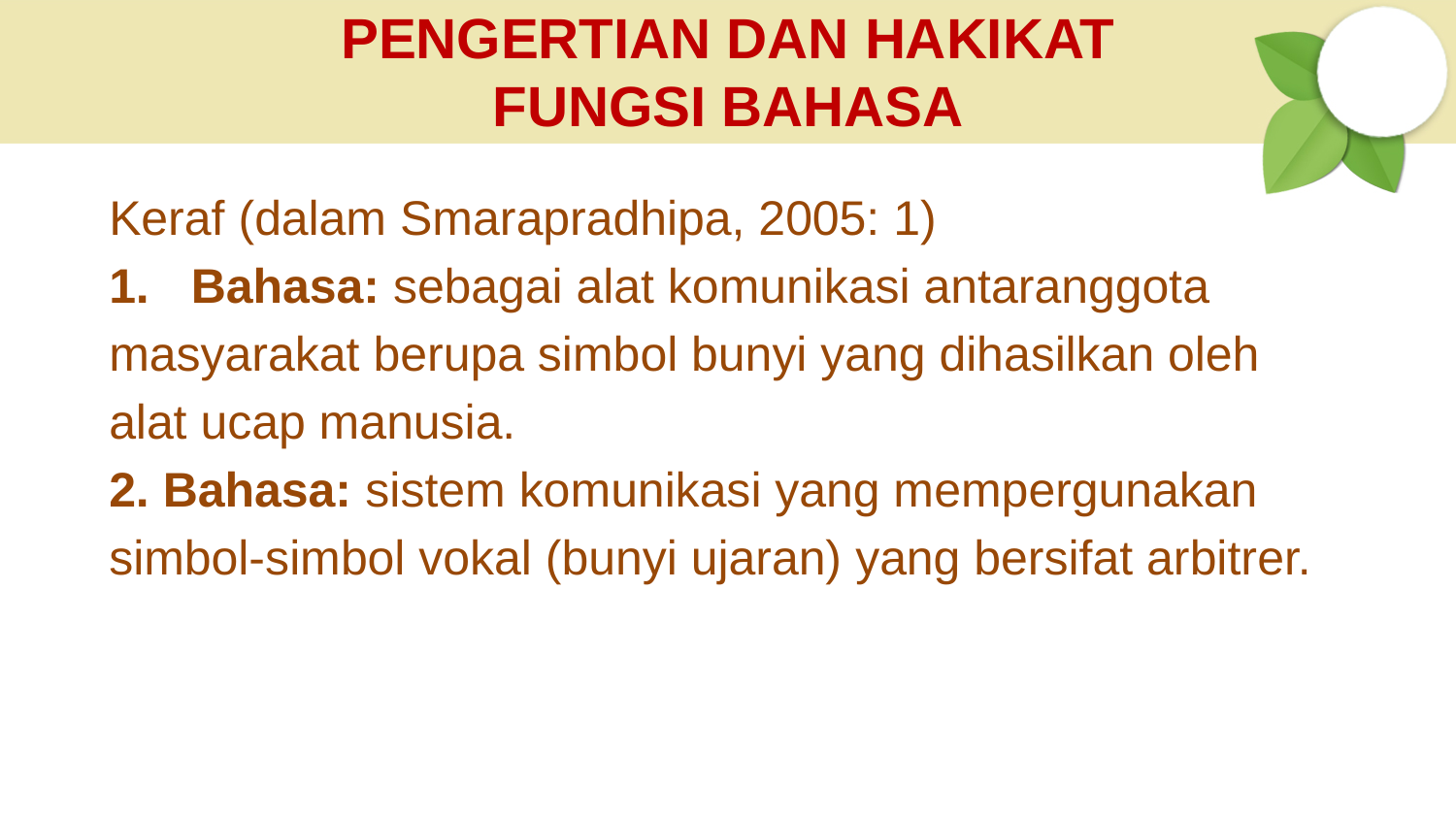

# PENGERTIAN DAN HAKIKAT FUNGSI BAHASA
Keraf (dalam Smarapradhipa, 2005: 1)
Bahasa: sebagai alat komunikasi antaranggota
masyarakat berupa simbol bunyi yang dihasilkan oleh
alat ucap manusia.
2. Bahasa: sistem komunikasi yang mempergunakan
simbol-simbol vokal (bunyi ujaran) yang bersifat arbitrer.